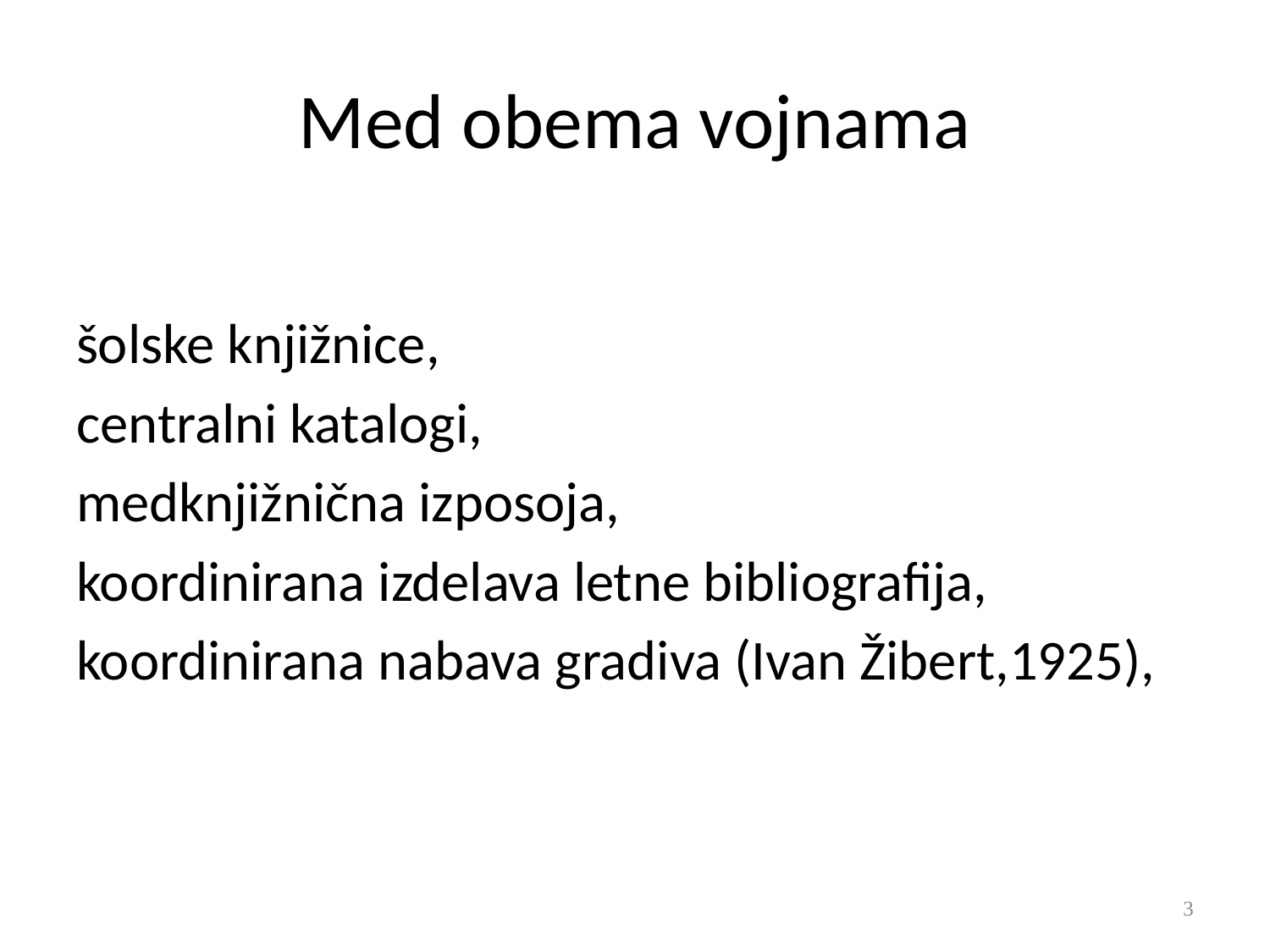

# Med obema vojnama

šolske knjižnice,
centralni katalogi,
medknjižnična izposoja,
koordinirana izdelava letne bibliografija,
koordinirana nabava gradiva (Ivan Žibert,1925),
3